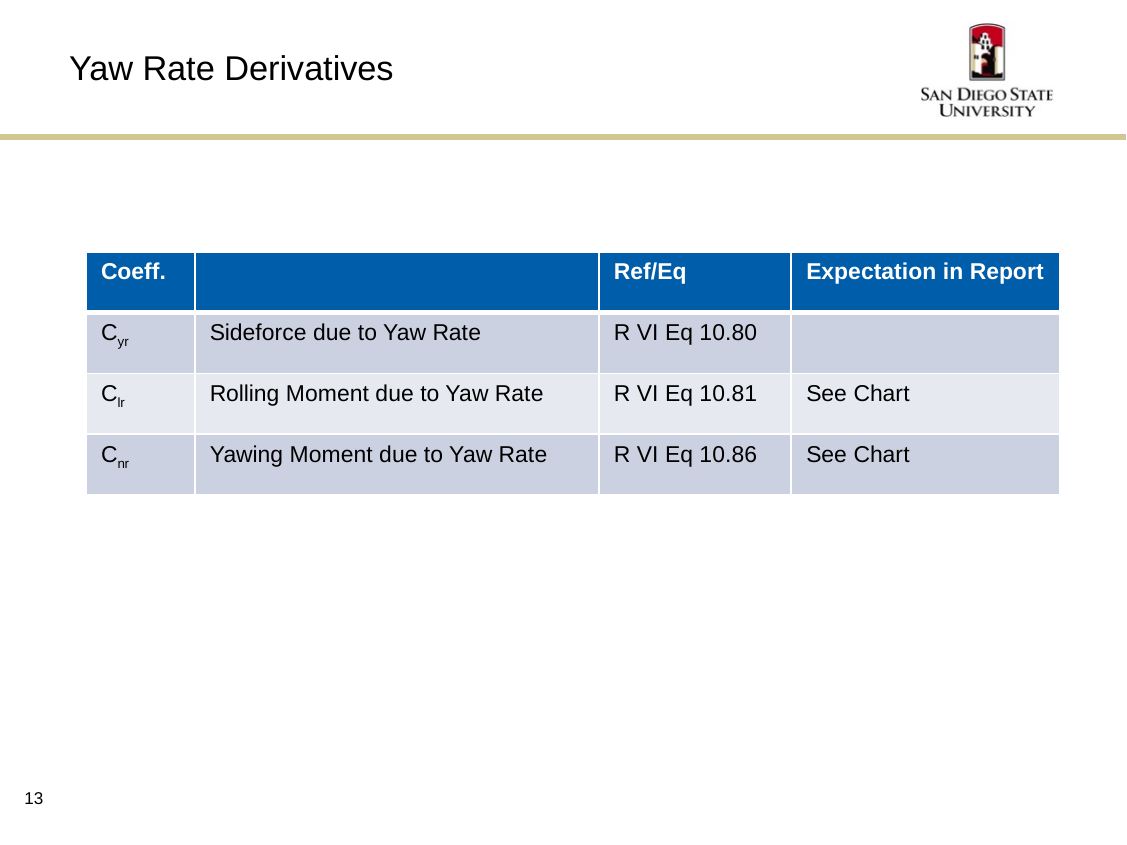

# Yaw Rate Derivatives
| Coeff. |  | Ref/Eq | Expectation in Report |
| --- | --- | --- | --- |
| Cyr | Sideforce due to Yaw Rate | R VI Eq 10.80 |  |
| Clr | Rolling Moment due to Yaw Rate | R VI Eq 10.81 | See Chart |
| Cnr | Yawing Moment due to Yaw Rate | R VI Eq 10.86 | See Chart |
13